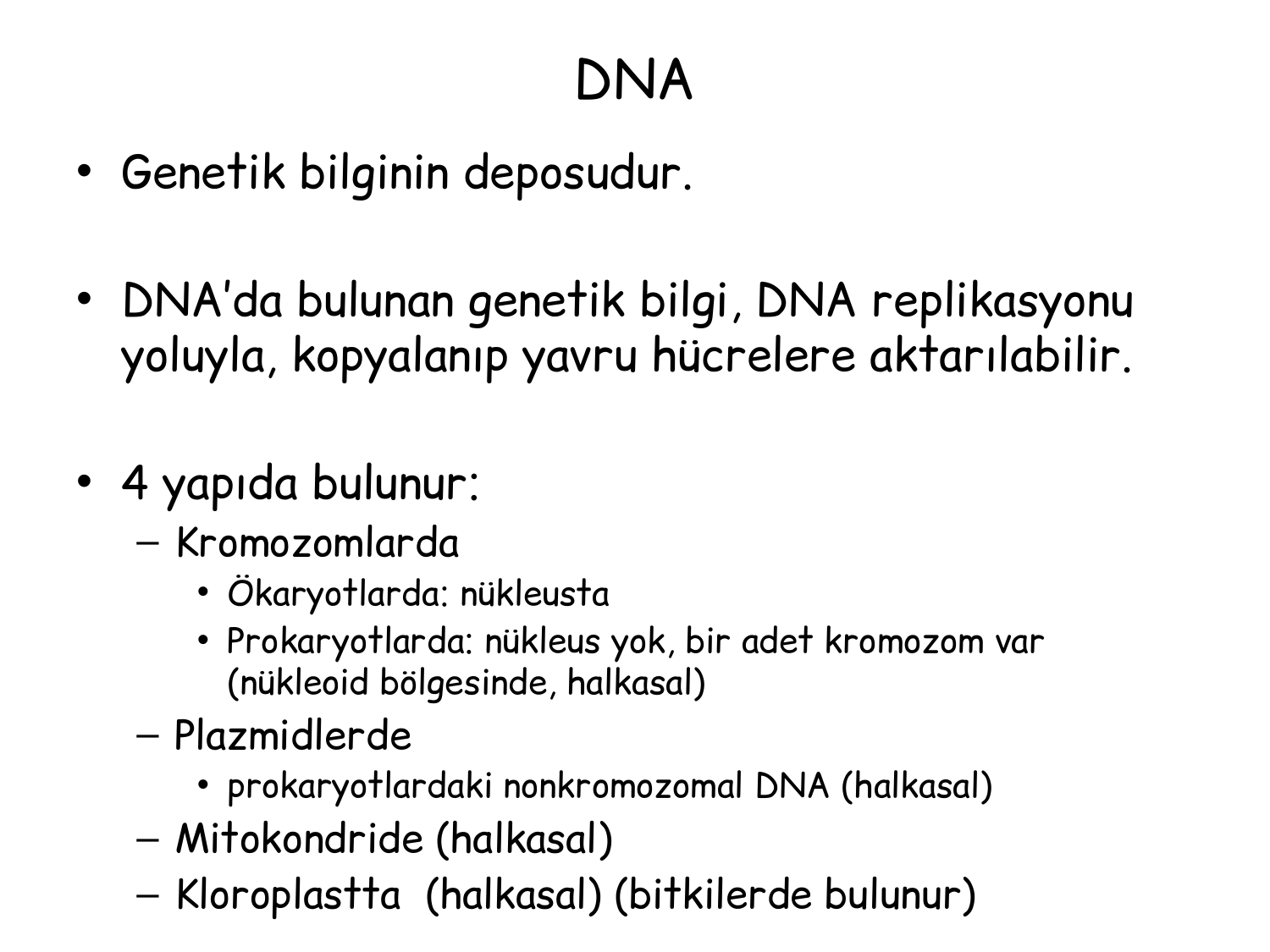

# DNA
Genetik bilginin deposudur.

DNA’da bulunan genetik bilgi, DNA replikasyonu yoluyla, kopyalanıp yavru hücrelere aktarılabilir.

4 yapıda bulunur:
Kromozomlarda
Ökaryotlarda: nükleusta
Prokaryotlarda: nükleus yok, bir adet kromozom var (nükleoid bölgesinde, halkasal)
Plazmidlerde
prokaryotlardaki nonkromozomal DNA (halkasal)
Mitokondride (halkasal)
Kloroplastta  (halkasal) (bitkilerde bulunur)